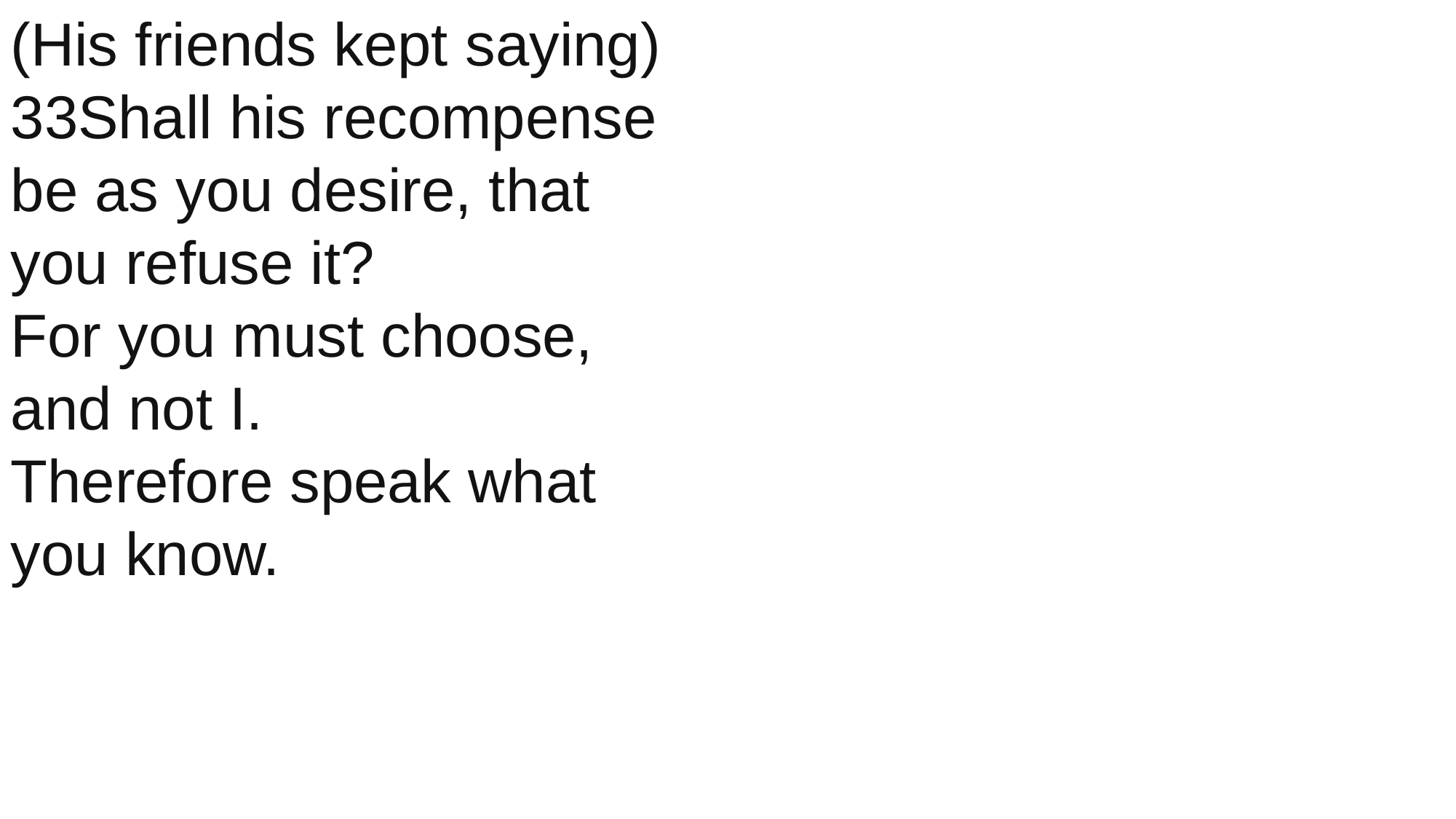

(His friends kept saying) 33Shall his recompense be as you desire, that you refuse it?
For you must choose, and not I.
Therefore speak what you know.
 John